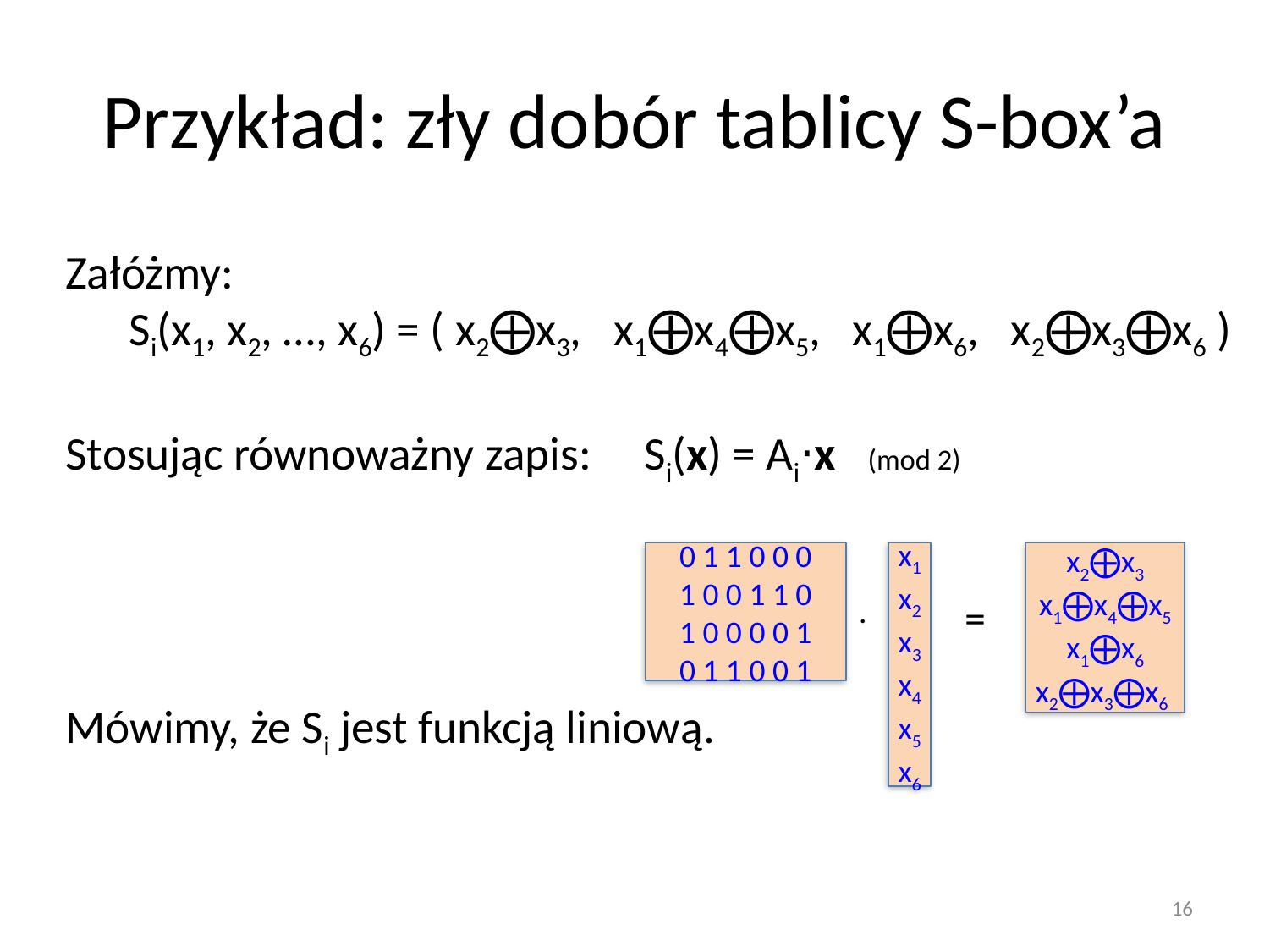

# Przykład: zły dobór tablicy S-box’a
Załóżmy:
      Si(x1, x2, …, x6) = ( x2⨁x3,   x1⨁x4⨁x5,   x1⨁x6,   x2⨁x3⨁x6 )
Stosując równoważny zapis:     Si(x) = Ai⋅x   (mod 2)

Mówimy, że Si jest funkcją liniową.
0 1 1 0 0 0
1 0 0 1 1 0
1 0 0 0 0 1
0 1 1 0 0 1
x1
x2
x3
x4
x5
x6
x2⨁x3
x1⨁x4⨁x5
x1⨁x6
x2⨁x3⨁x6
=
.
16